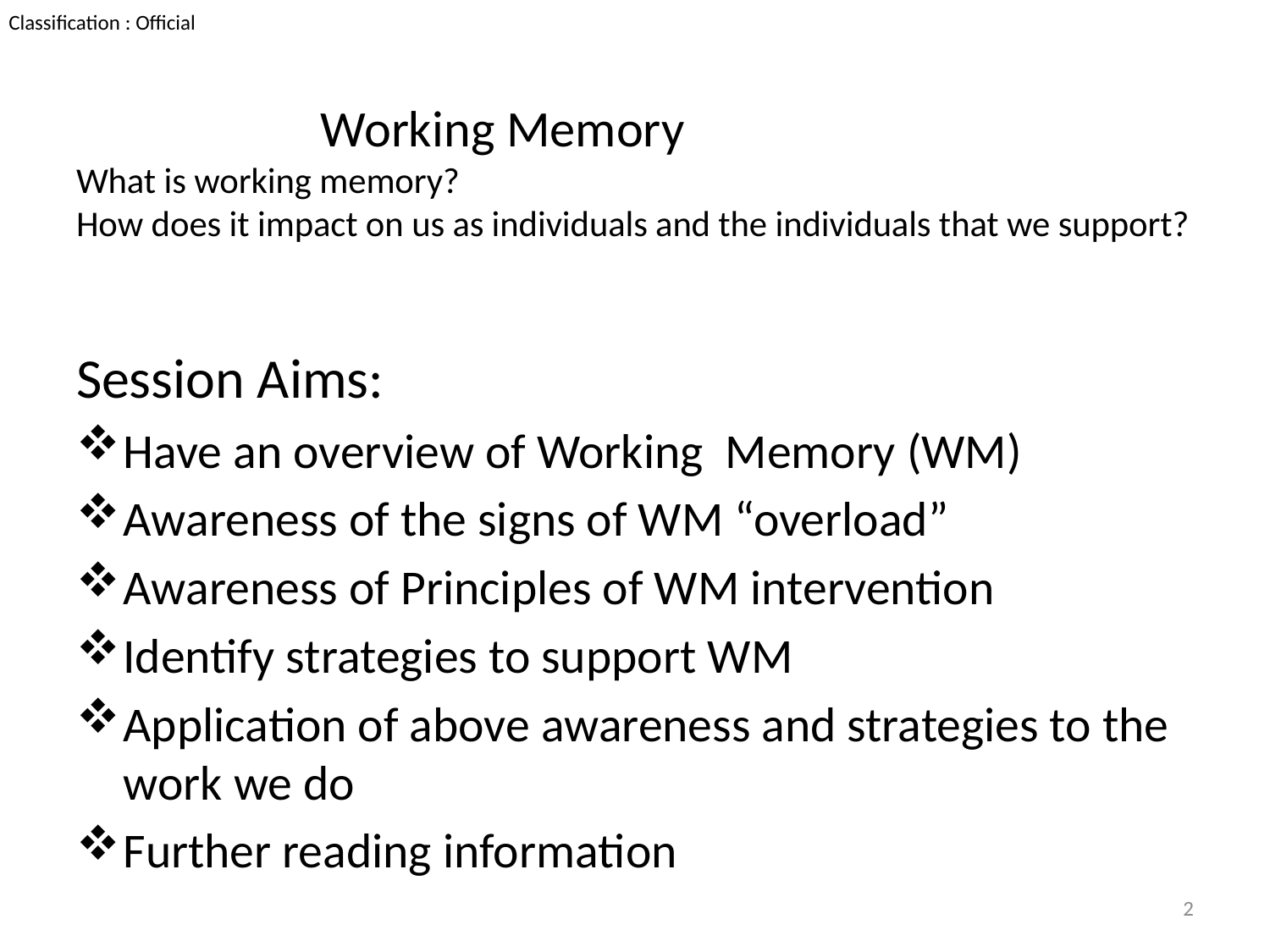

# Working Memory What is working memory? How does it impact on us as individuals and the individuals that we support?
Session Aims:
Have an overview of Working  Memory (WM)
Awareness of the signs of WM “overload”
Awareness of Principles of WM intervention
Identify strategies to support WM
Application of above awareness and strategies to the work we do
Further reading information
2